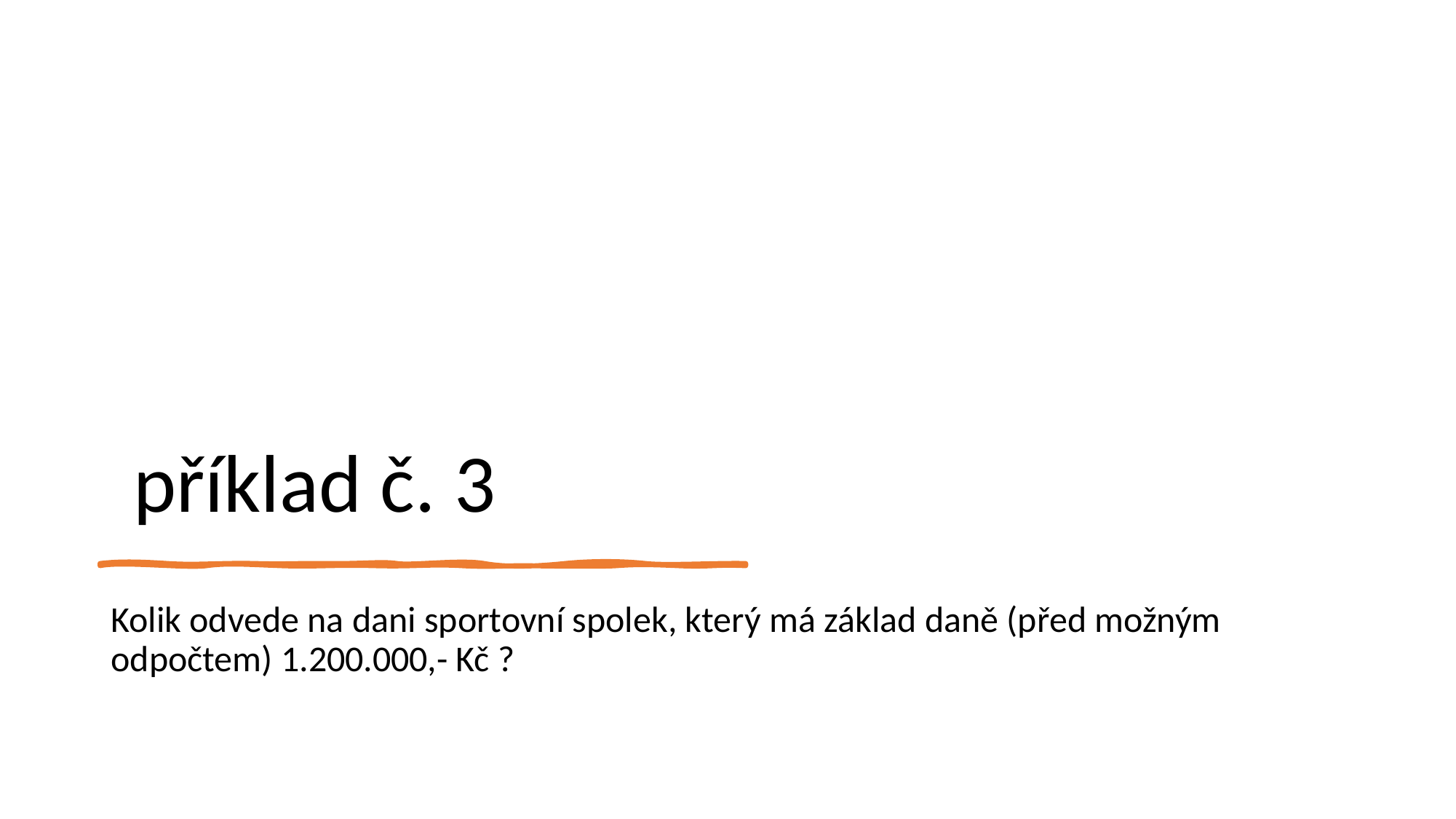

příklad č. 3

Kolik odvede na dani sportovní spolek, který má základ daně (před možným odpočtem) 1.200.000,- Kč ?